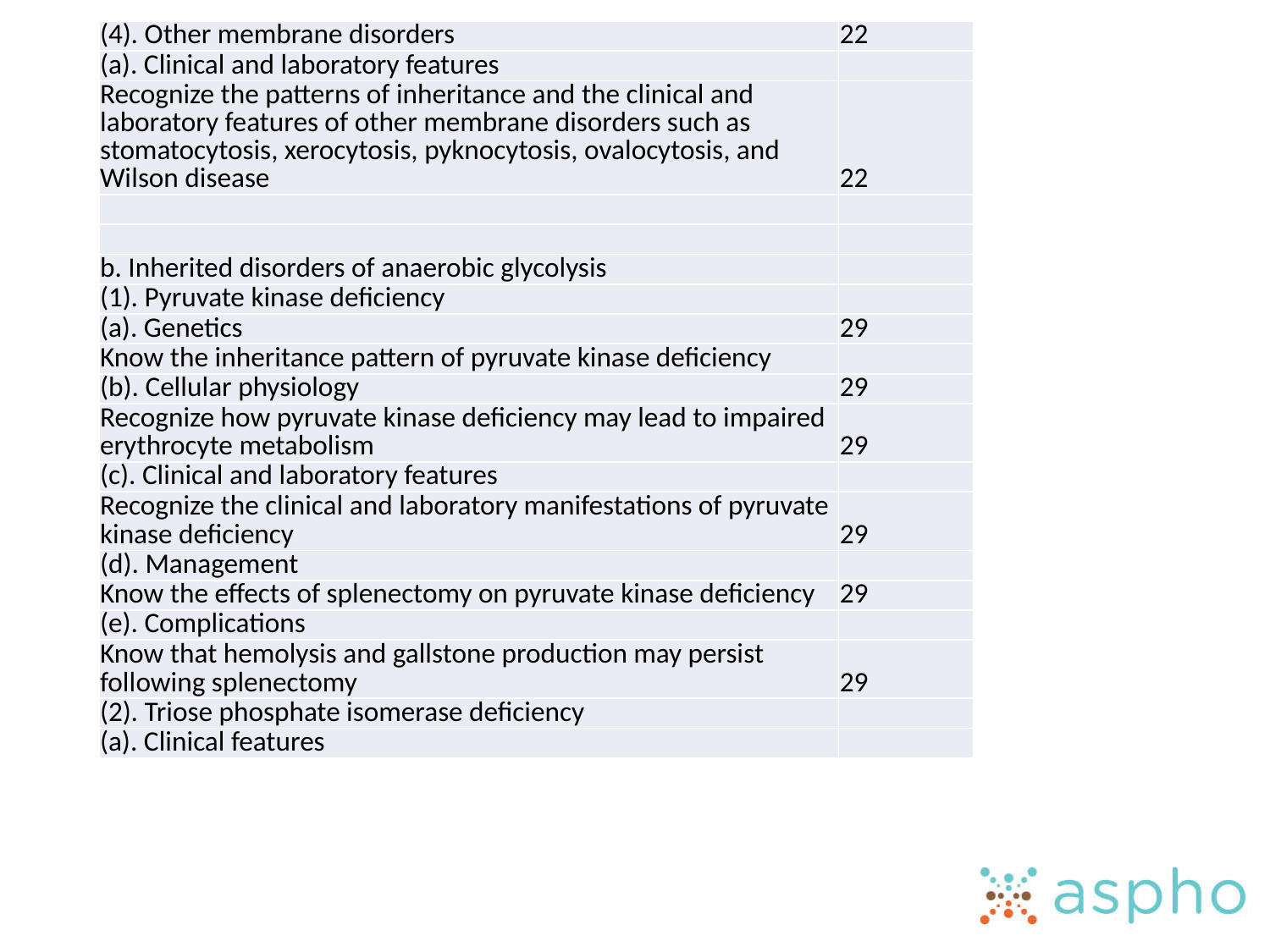

| (4). Other membrane disorders | 22 |
| --- | --- |
| (a). Clinical and laboratory features |  |
| Recognize the patterns of inheritance and the clinical and laboratory features of other membrane disorders such as stomatocytosis, xerocytosis, pyknocytosis, ovalocytosis, and Wilson disease | 22 |
|  |  |
|  |  |
| b. Inherited disorders of anaerobic glycolysis |  |
| (1). Pyruvate kinase deficiency |  |
| (a). Genetics | 29 |
| Know the inheritance pattern of pyruvate kinase deficiency |  |
| (b). Cellular physiology | 29 |
| Recognize how pyruvate kinase deficiency may lead to impaired erythrocyte metabolism | 29 |
| (c). Clinical and laboratory features |  |
| Recognize the clinical and laboratory manifestations of pyruvate kinase deficiency | 29 |
| (d). Management |  |
| Know the effects of splenectomy on pyruvate kinase deficiency | 29 |
| (e). Complications |  |
| Know that hemolysis and gallstone production may persist following splenectomy | 29 |
| (2). Triose phosphate isomerase deficiency |  |
| (a). Clinical features |  |